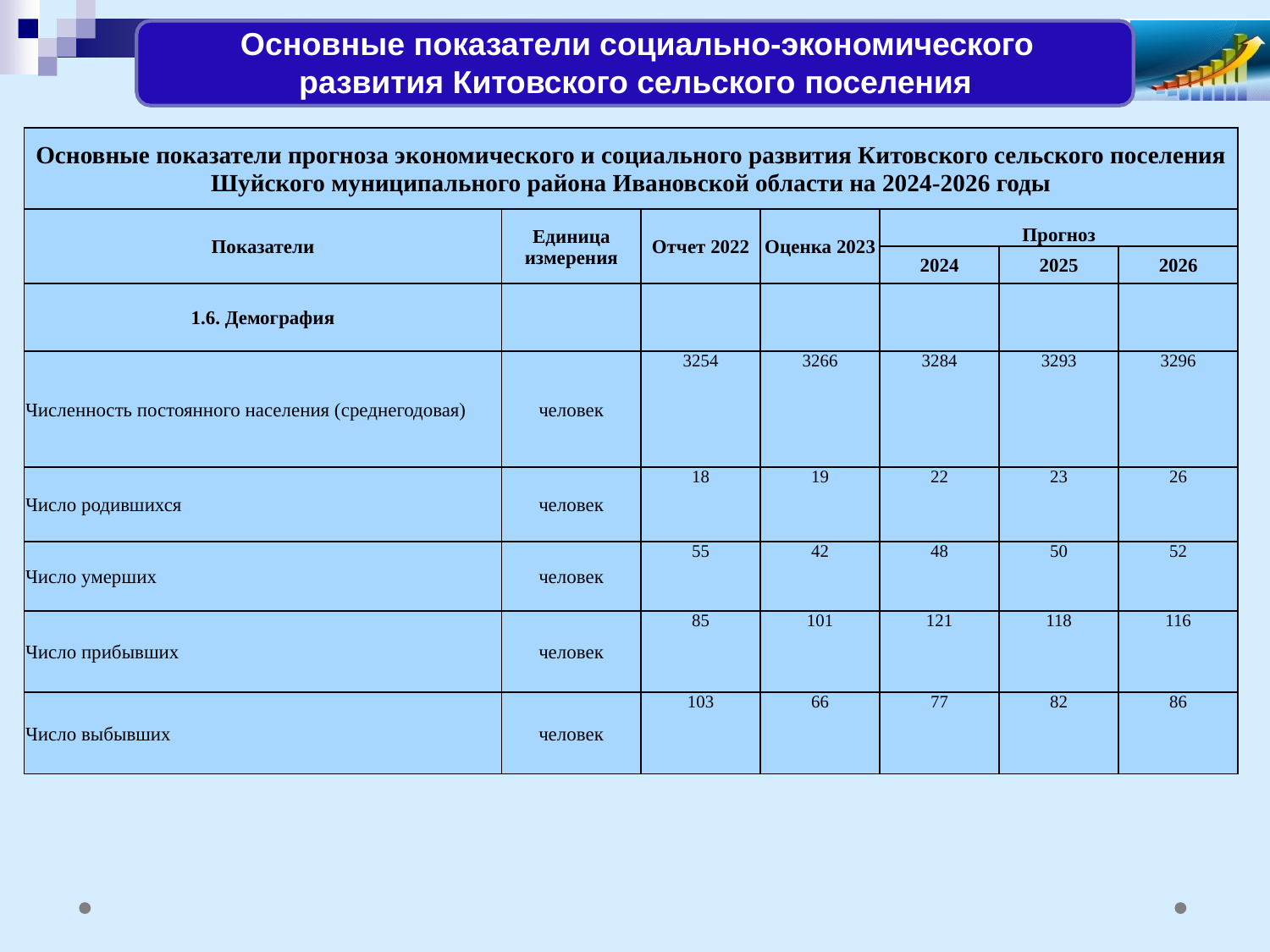

Основные показатели социально-экономического  развития Китовского сельского поселения

| Основные показатели прогноза экономического и социального развития Китовского сельского поселения Шуйского муниципального района Ивановской области на 2024-2026 годы |  |  |  |  |  |  |
| --- | --- | --- | --- | --- | --- | --- |
| Показатели | Единица измерения | Отчет 2022 | Оценка 2023 | Прогноз |  |  |
|  |  |  |  | 2024 | 2025 | 2026 |
| 1.6. Демография |  |  |  |  |  |  |
| Численность постоянного населения (среднегодовая) | человек | 3254 | 3266 | 3284 | 3293 | 3296 |
| Число родившихся | человек | 18 | 19 | 22 | 23 | 26 |
| Число умерших | человек | 55 | 42 | 48 | 50 | 52 |
| Число прибывших | человек | 85 | 101 | 121 | 118 | 116 |
| Число выбывших | человек | 103 | 66 | 77 | 82 | 86 |